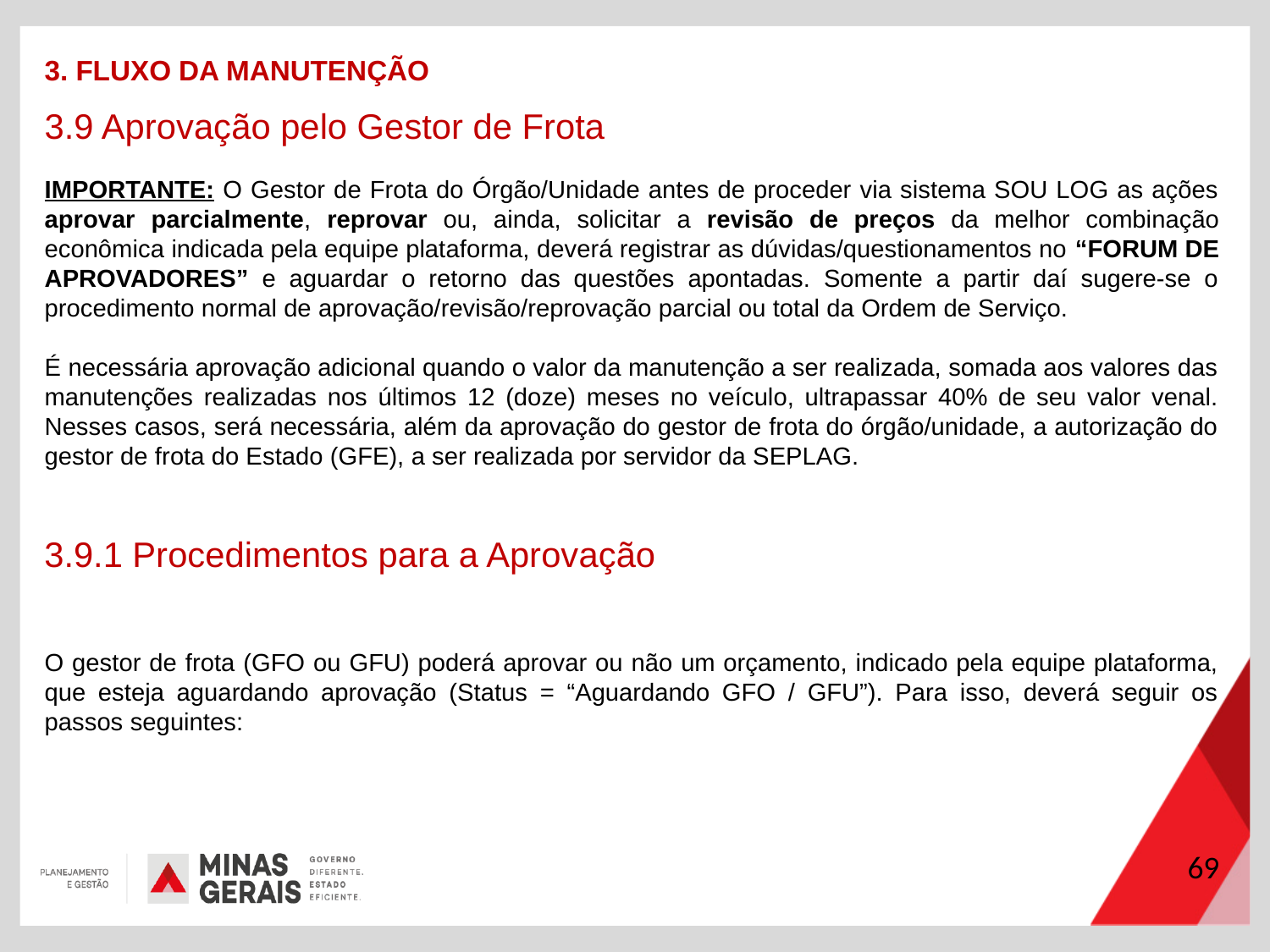

3. FLUXO DA MANUTENÇÃO

IMPORTANTE: O Gestor de Frota do Órgão/Unidade antes de proceder via sistema SOU LOG as ações aprovar parcialmente, reprovar ou, ainda, solicitar a revisão de preços da melhor combinação econômica indicada pela equipe plataforma, deverá registrar as dúvidas/questionamentos no “FORUM DE APROVADORES” e aguardar o retorno das questões apontadas. Somente a partir daí sugere-se o procedimento normal de aprovação/revisão/reprovação parcial ou total da Ordem de Serviço.

É necessária aprovação adicional quando o valor da manutenção a ser realizada, somada aos valores das manutenções realizadas nos últimos 12 (doze) meses no veículo, ultrapassar 40% de seu valor venal. Nesses casos, será necessária, além da aprovação do gestor de frota do órgão/unidade, a autorização do gestor de frota do Estado (GFE), a ser realizada por servidor da SEPLAG.

O gestor de frota (GFO ou GFU) poderá aprovar ou não um orçamento, indicado pela equipe plataforma, que esteja aguardando aprovação (Status = “Aguardando GFO / GFU”). Para isso, deverá seguir os passos seguintes:

3.9 Aprovação pelo Gestor de Frota
3.9.1 Procedimentos para a Aprovação